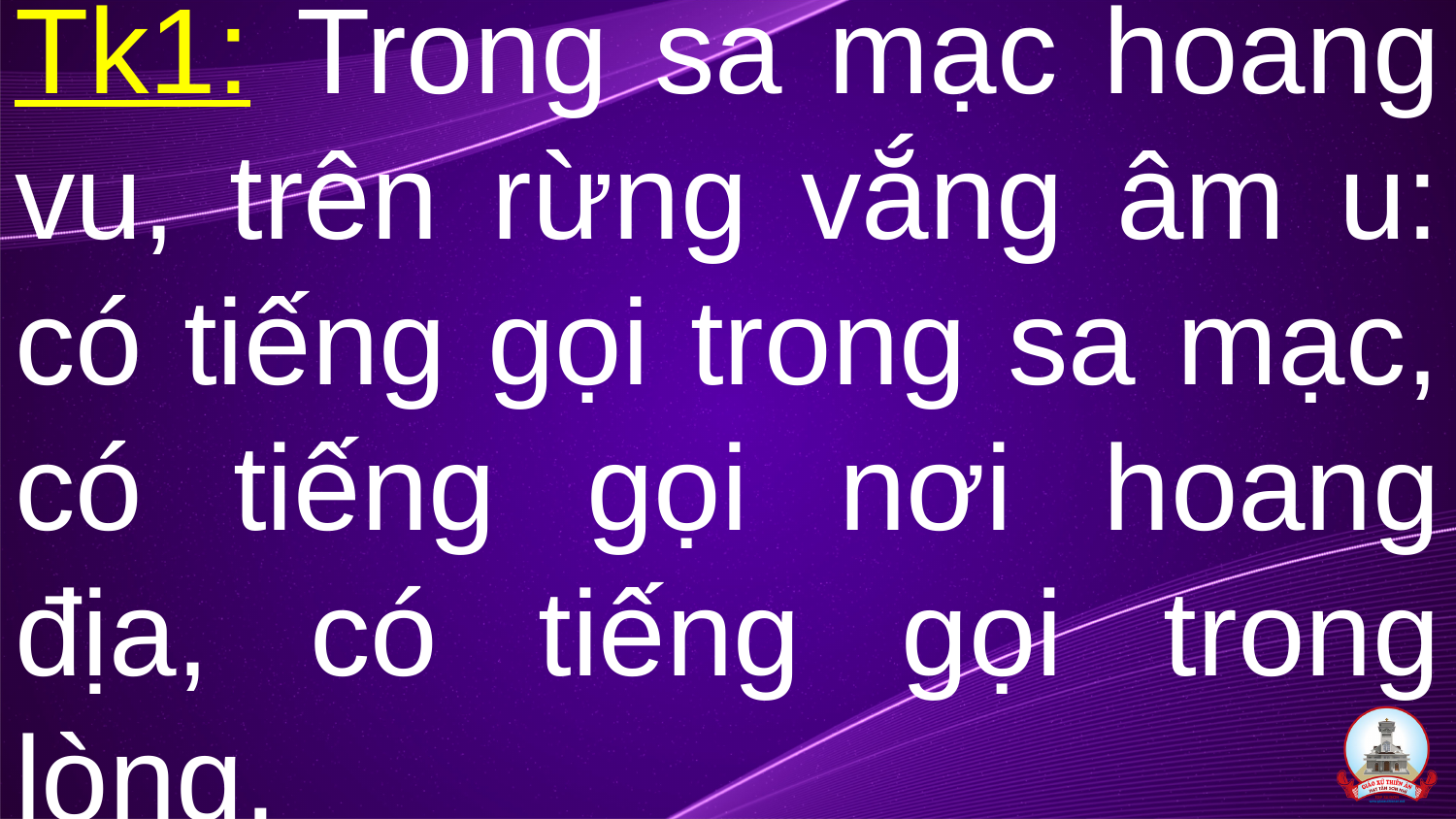

# Tk1: Trong sa mạc hoang vu, trên rừng vắng âm u: có tiếng gọi trong sa mạc, có tiếng gọi nơi hoang địa, có tiếng gọi trong lòng.